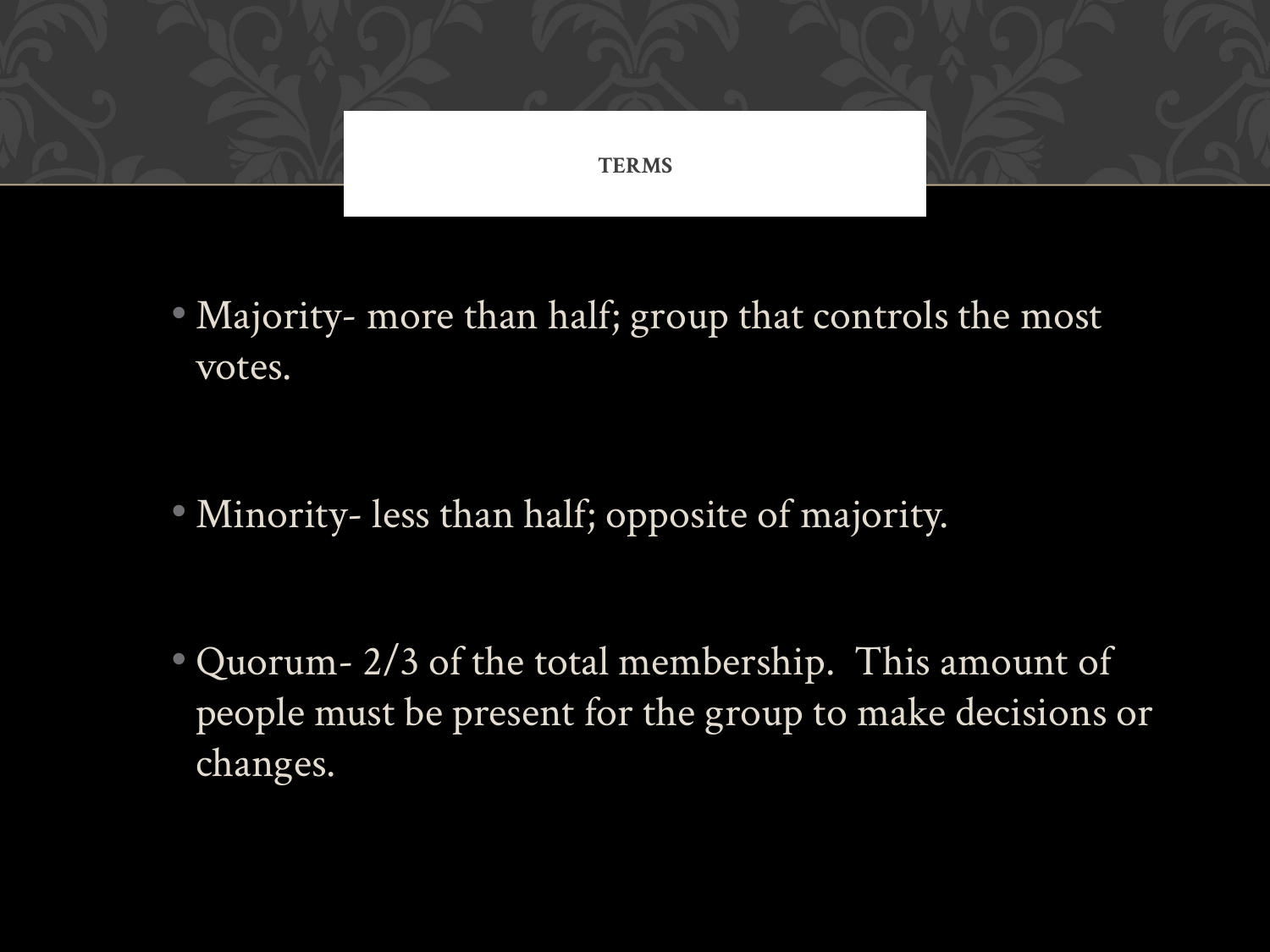

# Terms
Majority- more than half; group that controls the most votes.

Minority- less than half; opposite of majority.

Quorum- 2/3 of the total membership.  This amount of people must be present for the group to make decisions or changes.